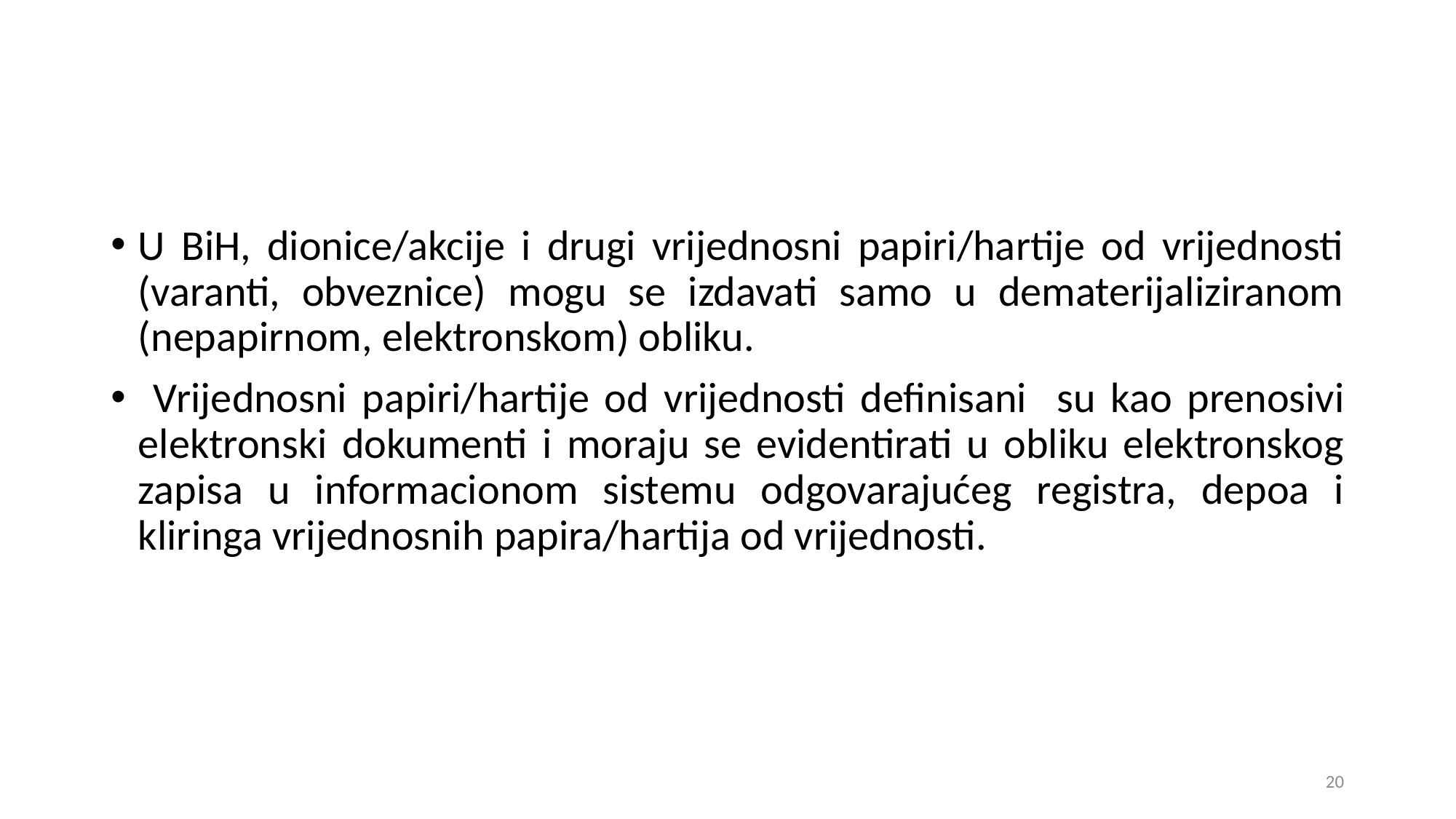

U BiH, dionice/akcije i drugi vrijednosni papiri/hartije od vrijednosti (varanti, obveznice) mogu se izdavati samo u dematerijaliziranom (nepapirnom, elektronskom) obliku.
 Vrijednosni papiri/hartije od vrijednosti definisani  su kao prenosivi elektronski dokumenti i moraju se evidentirati u obliku elektronskog zapisa u informacionom sistemu odgovarajućeg registra, depoa i kliringa vrijednosnih papira/hartija od vrijednosti.
20